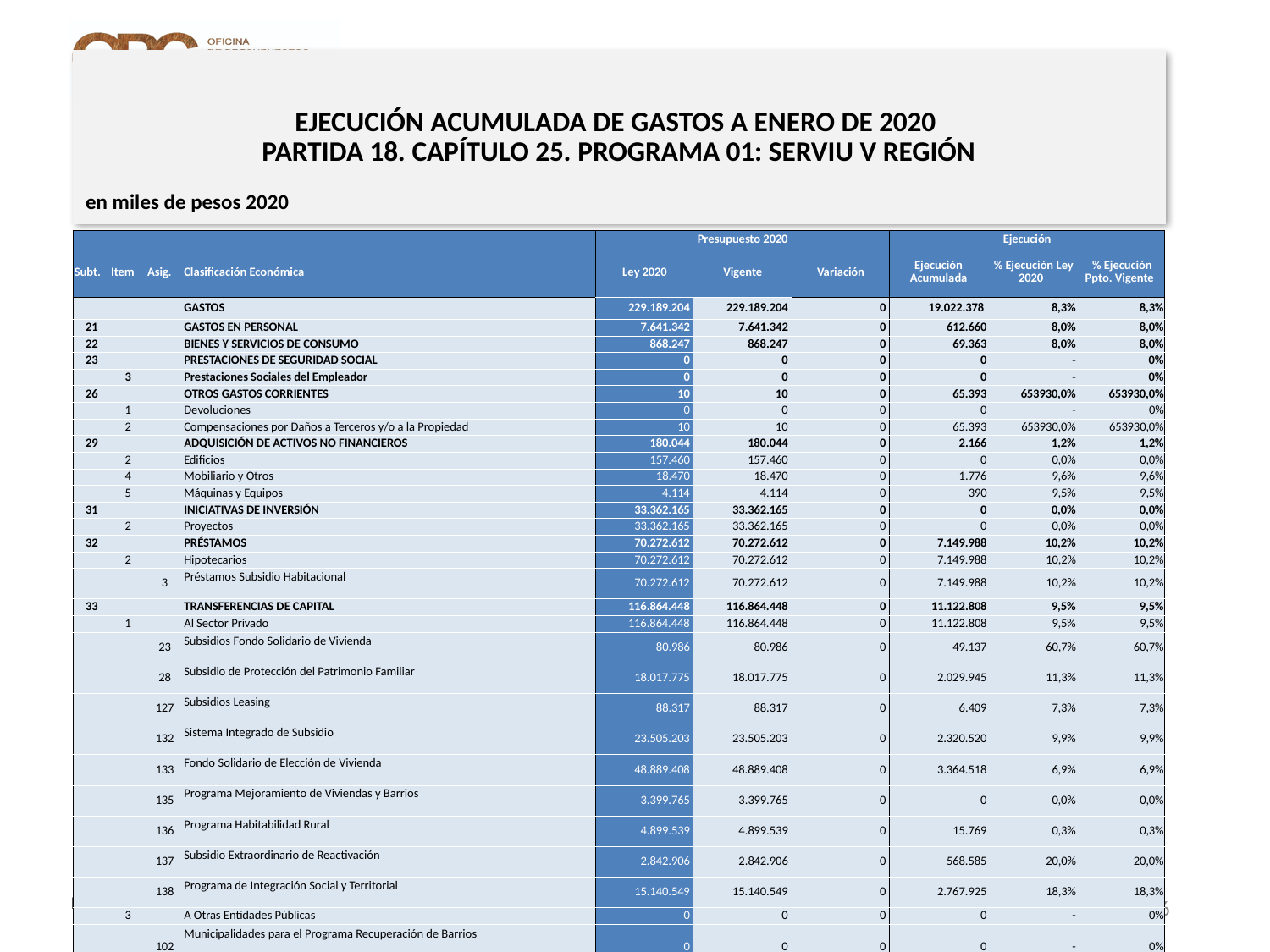

# EJECUCIÓN ACUMULADA DE GASTOS A ENERO DE 2020 PARTIDA 18. CAPÍTULO 25. PROGRAMA 01: SERVIU V REGIÓN
en miles de pesos 2020
|  |  |  |  | Presupuesto 2020 |  |  | Ejecución |  |  |
| --- | --- | --- | --- | --- | --- | --- | --- | --- | --- |
| Subt. | Item | Asig. | Clasificación Económica | Ley 2020 | Vigente | Variación | Ejecución Acumulada | % Ejecución Ley 2020 | % Ejecución Ppto. Vigente |
|  |  |  | GASTOS | 229.189.204 | 229.189.204 | 0 | 19.022.378 | 8,3% | 8,3% |
| 21 |  |  | GASTOS EN PERSONAL | 7.641.342 | 7.641.342 | 0 | 612.660 | 8,0% | 8,0% |
| 22 |  |  | BIENES Y SERVICIOS DE CONSUMO | 868.247 | 868.247 | 0 | 69.363 | 8,0% | 8,0% |
| 23 |  |  | PRESTACIONES DE SEGURIDAD SOCIAL | 0 | 0 | 0 | 0 | - | 0% |
|  | 3 |  | Prestaciones Sociales del Empleador | 0 | 0 | 0 | 0 | - | 0% |
| 26 |  |  | OTROS GASTOS CORRIENTES | 10 | 10 | 0 | 65.393 | 653930,0% | 653930,0% |
|  | 1 |  | Devoluciones | 0 | 0 | 0 | 0 | - | 0% |
|  | 2 |  | Compensaciones por Daños a Terceros y/o a la Propiedad | 10 | 10 | 0 | 65.393 | 653930,0% | 653930,0% |
| 29 |  |  | ADQUISICIÓN DE ACTIVOS NO FINANCIEROS | 180.044 | 180.044 | 0 | 2.166 | 1,2% | 1,2% |
|  | 2 |  | Edificios | 157.460 | 157.460 | 0 | 0 | 0,0% | 0,0% |
|  | 4 |  | Mobiliario y Otros | 18.470 | 18.470 | 0 | 1.776 | 9,6% | 9,6% |
|  | 5 |  | Máquinas y Equipos | 4.114 | 4.114 | 0 | 390 | 9,5% | 9,5% |
| 31 |  |  | INICIATIVAS DE INVERSIÓN | 33.362.165 | 33.362.165 | 0 | 0 | 0,0% | 0,0% |
|  | 2 |  | Proyectos | 33.362.165 | 33.362.165 | 0 | 0 | 0,0% | 0,0% |
| 32 |  |  | PRÉSTAMOS | 70.272.612 | 70.272.612 | 0 | 7.149.988 | 10,2% | 10,2% |
|  | 2 |  | Hipotecarios | 70.272.612 | 70.272.612 | 0 | 7.149.988 | 10,2% | 10,2% |
|  |  | 3 | Préstamos Subsidio Habitacional | 70.272.612 | 70.272.612 | 0 | 7.149.988 | 10,2% | 10,2% |
| 33 |  |  | TRANSFERENCIAS DE CAPITAL | 116.864.448 | 116.864.448 | 0 | 11.122.808 | 9,5% | 9,5% |
|  | 1 |  | Al Sector Privado | 116.864.448 | 116.864.448 | 0 | 11.122.808 | 9,5% | 9,5% |
|  |  | 23 | Subsidios Fondo Solidario de Vivienda | 80.986 | 80.986 | 0 | 49.137 | 60,7% | 60,7% |
|  |  | 28 | Subsidio de Protección del Patrimonio Familiar | 18.017.775 | 18.017.775 | 0 | 2.029.945 | 11,3% | 11,3% |
|  |  | 127 | Subsidios Leasing | 88.317 | 88.317 | 0 | 6.409 | 7,3% | 7,3% |
|  |  | 132 | Sistema Integrado de Subsidio | 23.505.203 | 23.505.203 | 0 | 2.320.520 | 9,9% | 9,9% |
|  |  | 133 | Fondo Solidario de Elección de Vivienda | 48.889.408 | 48.889.408 | 0 | 3.364.518 | 6,9% | 6,9% |
|  |  | 135 | Programa Mejoramiento de Viviendas y Barrios | 3.399.765 | 3.399.765 | 0 | 0 | 0,0% | 0,0% |
|  |  | 136 | Programa Habitabilidad Rural | 4.899.539 | 4.899.539 | 0 | 15.769 | 0,3% | 0,3% |
|  |  | 137 | Subsidio Extraordinario de Reactivación | 2.842.906 | 2.842.906 | 0 | 568.585 | 20,0% | 20,0% |
|  |  | 138 | Programa de Integración Social y Territorial | 15.140.549 | 15.140.549 | 0 | 2.767.925 | 18,3% | 18,3% |
|  | 3 |  | A Otras Entidades Públicas | 0 | 0 | 0 | 0 | - | 0% |
|  |  | 102 | Municipalidades para el Programa Recuperación de Barrios | 0 | 0 | 0 | 0 | - | 0% |
| 34 |  |  | SERVICIO DE LA DEUDA | 336 | 336 | 0 | 0 | 0,0% | 0,0% |
|  | 7 |  | Deuda Flotante | 336 | 336 | 0 | 0 | 0,0% | 0,0% |
16